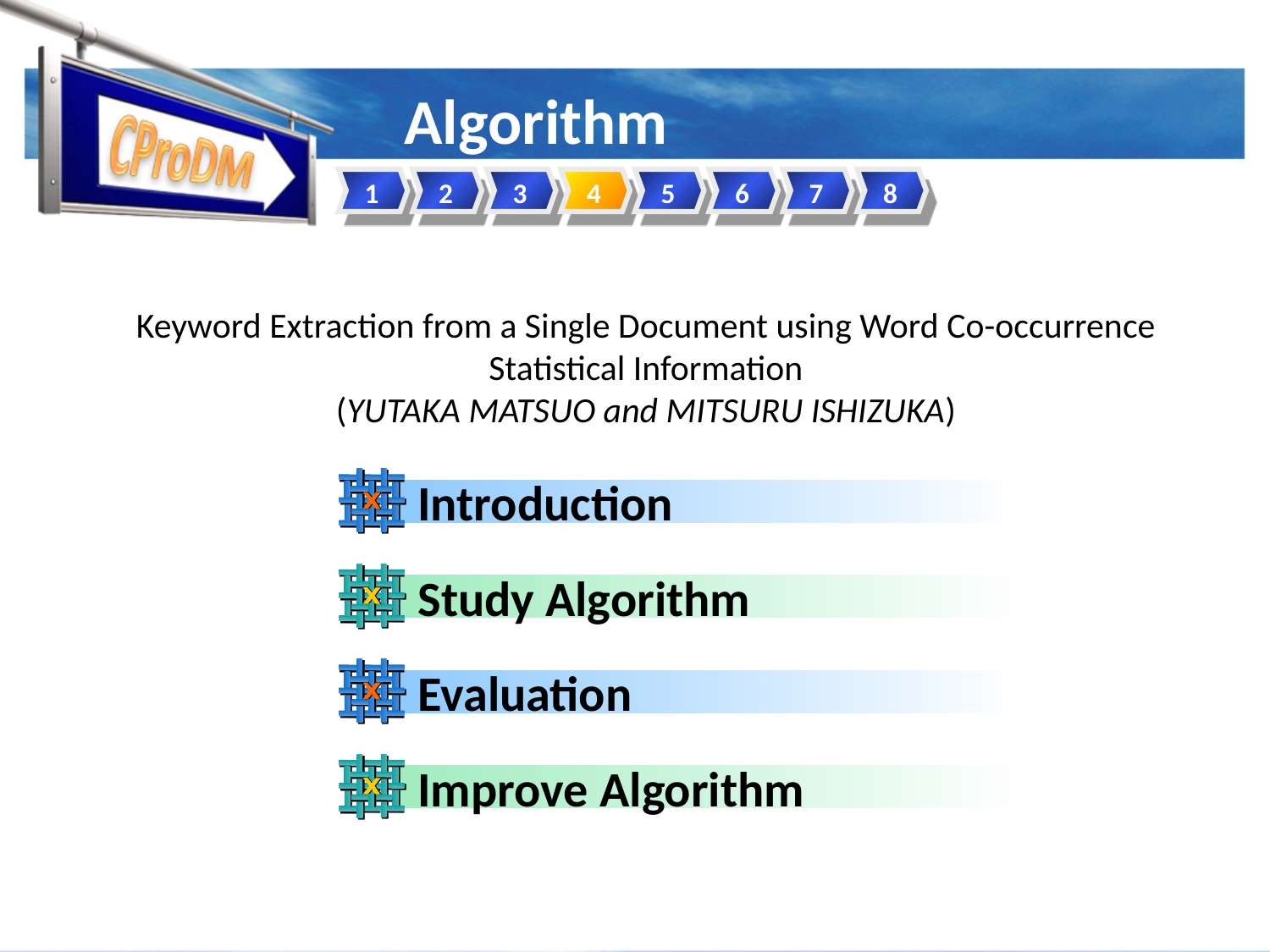

# Algorithm

1

2

3

4

5

6

7

8
Keyword Extraction from a Single Document using Word Co-occurrence Statistical Information
(YUTAKA MATSUO and MITSURU ISHIZUKA)
Introduction

Study Algorithm

Evaluation

Improve Algorithm